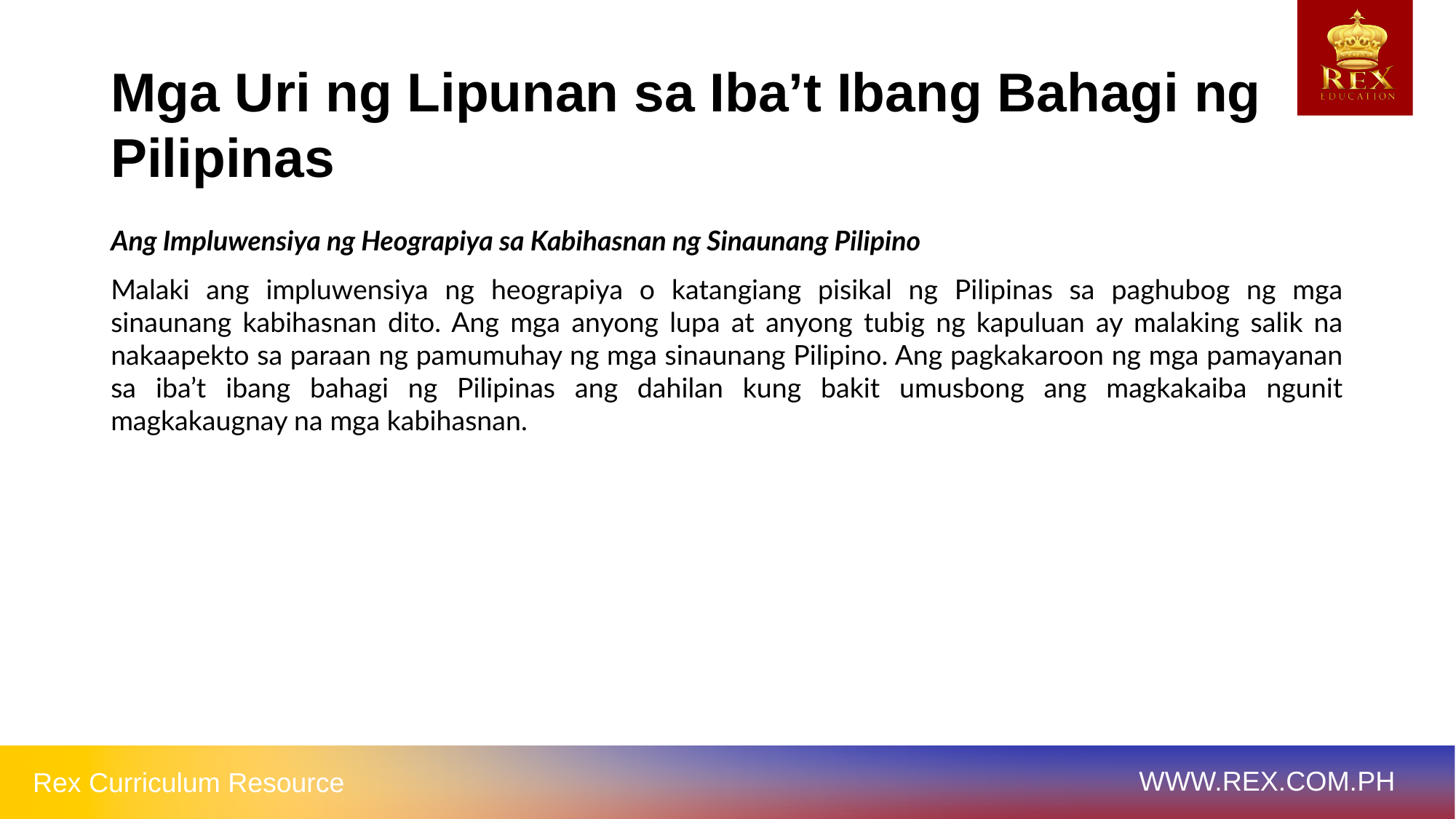

Mga Uri ng Lipunan sa Iba’t Ibang Bahagi ng Pilipinas
# Ang Impluwensiya ng Heograpiya sa Kabihasnan ng Sinaunang Pilipino
Malaki ang impluwensiya ng heograpiya o katangiang pisikal ng Pilipinas sa paghubog ng mga sinaunang kabihasnan dito. Ang mga anyong lupa at anyong tubig ng kapuluan ay malaking salik na nakaapekto sa paraan ng pamumuhay ng mga sinaunang Pilipino. Ang pagkakaroon ng mga pamayanan sa iba’t ibang bahagi ng Pilipinas ang dahilan kung bakit umusbong ang magkakaiba ngunit magkakaugnay na mga kabihasnan.